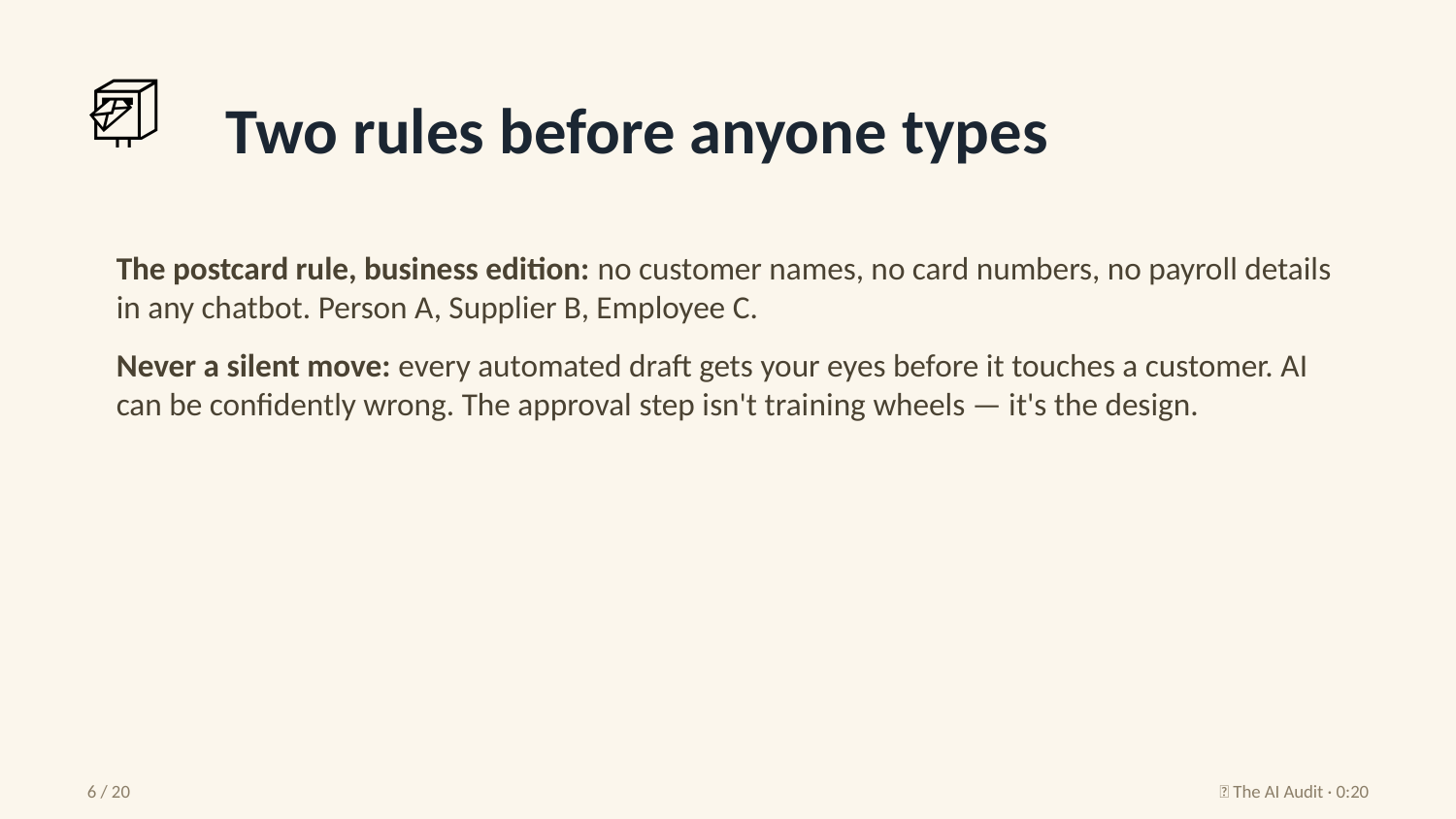

📮
Two rules before anyone types
The postcard rule, business edition: no customer names, no card numbers, no payroll details in any chatbot. Person A, Supplier B, Employee C.
Never a silent move: every automated draft gets your eyes before it touches a customer. AI can be confidently wrong. The approval step isn't training wheels — it's the design.
6 / 20
🧮 The AI Audit · 0:20